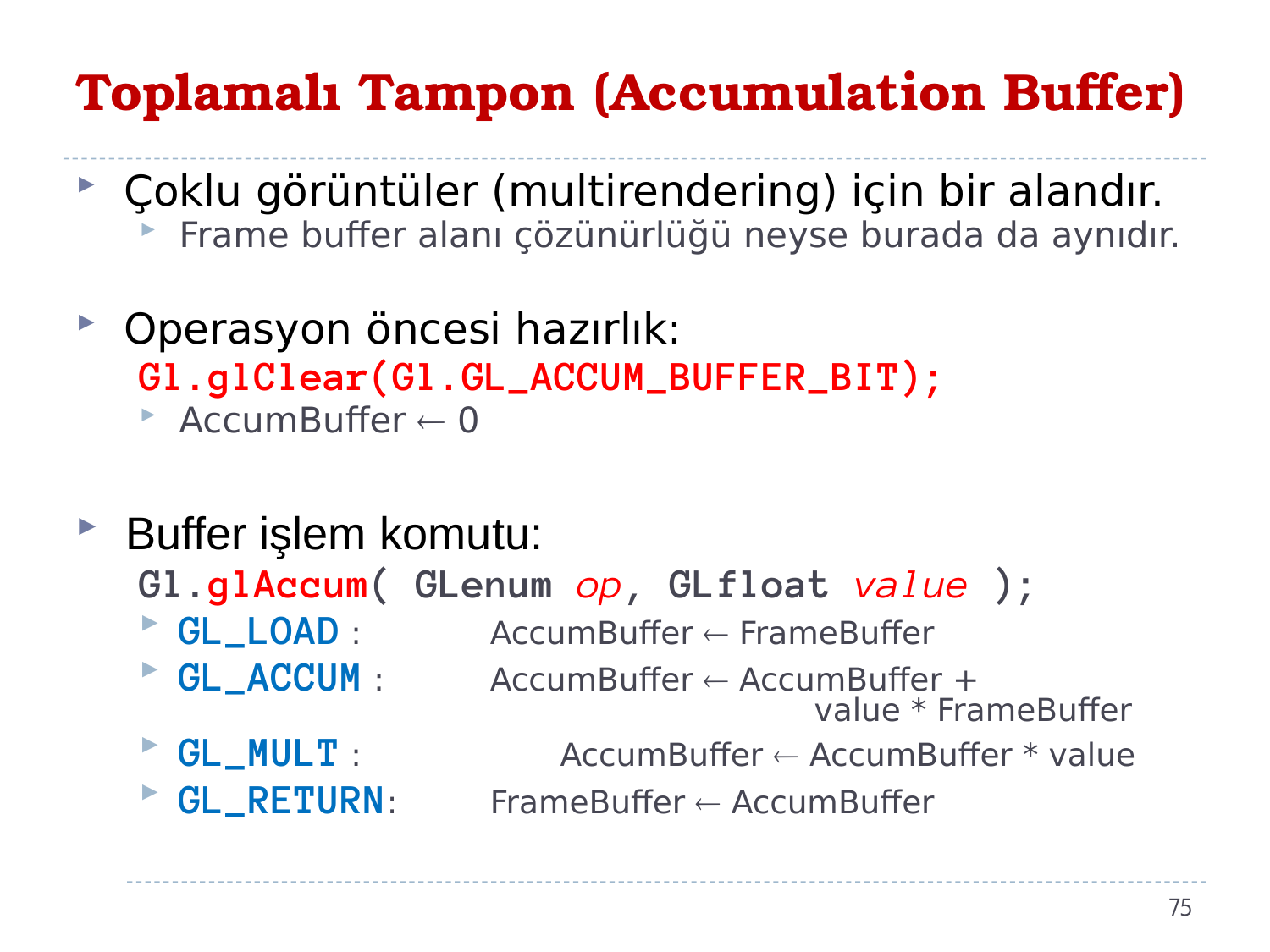

# Toplamalı Tampon (Accumulation Buffer)
Çoklu görüntüler (multirendering) için bir alandır.
Frame buffer alanı çözünürlüğü neyse burada da aynıdır.

Operasyon öncesi hazırlık:
Gl.glClear(Gl.GL_ACCUM_BUFFER_BIT);
AccumBuffer ← 0

Buffer işlem komutu:
Gl.glAccum( GLenum op, GLfloat value );
GL_LOAD :  	AccumBuffer ← FrameBuffer
GL_ACCUM :	AccumBuffer ← AccumBuffer +
				value * FrameBuffer
GL_MULT :		AccumBuffer ← AccumBuffer * value
GL_RETURN:	FrameBuffer ← AccumBuffer
75